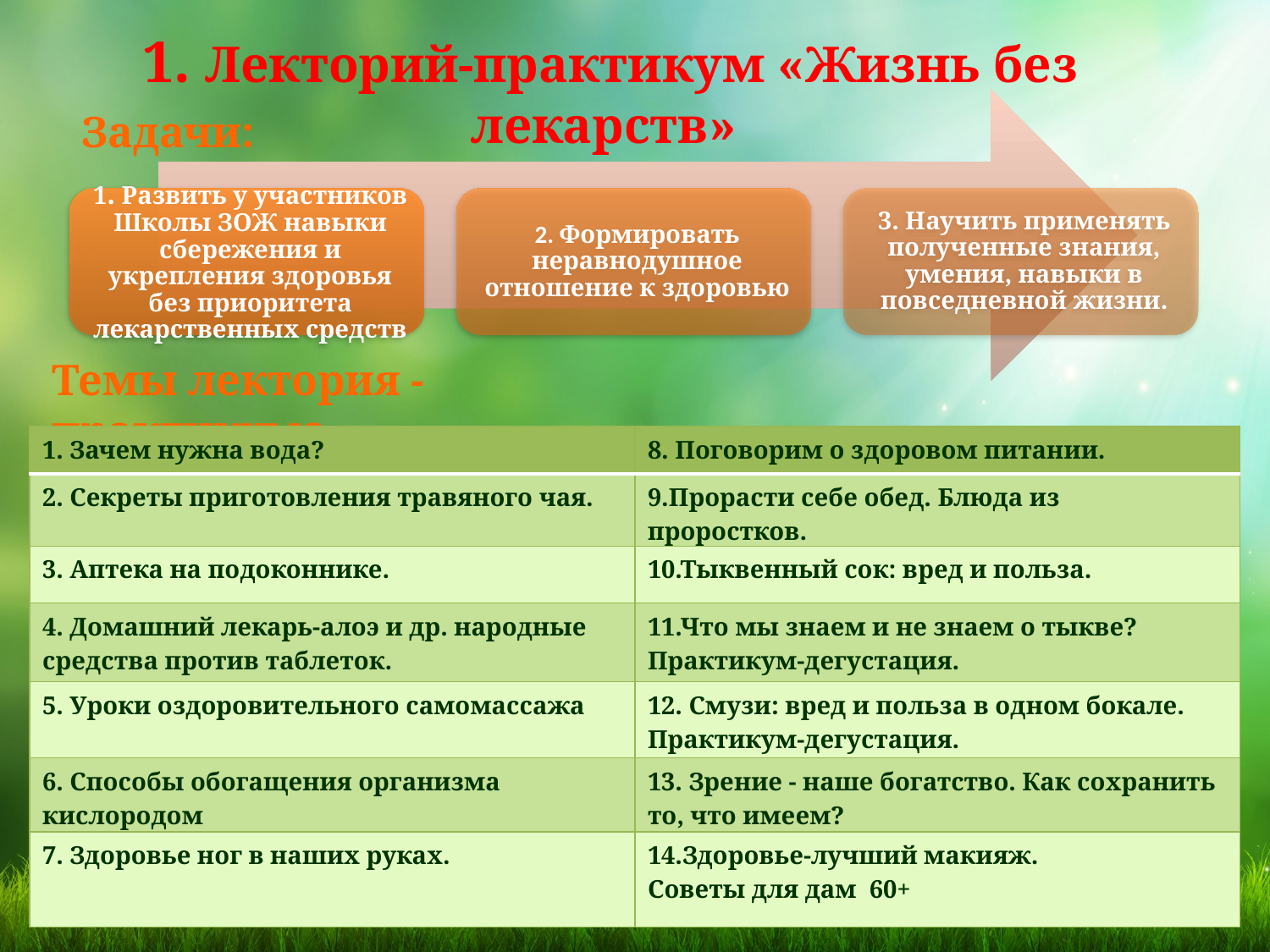

1. Лекторий-практикум «Жизнь без лекарств»
1. Развить у участников Школы ЗОЖ навыки сбережения и укрепления здоровья без приоритета лекарственных средств
2. Формировать неравнодушное отношение к здоровью
3. Научить применять полученные знания, умения, навыки в повседневной жизни.
Задачи:
Темы лектория - практикума
| 1. Зачем нужна вода? | 8. Поговорим о здоровом питании. |
| --- | --- |
| 2. Секреты приготовления травяного чая. | 9.Прорасти себе обед. Блюда из проростков. |
| 3. Аптека на подоконнике. | 10.Тыквенный сок: вред и польза. |
| 4. Домашний лекарь-алоэ и др. народные средства против таблеток. | 11.Что мы знаем и не знаем о тыкве? Практикум-дегустация. |
| 5. Уроки оздоровительного самомассажа | 12. Смузи: вред и польза в одном бокале. Практикум-дегустация. |
| 6. Способы обогащения организма кислородом | 13. Зрение - наше богатство. Как сохранить то, что имеем? |
| 7. Здоровье ног в наших руках. | 14.Здоровье-лучший макияж. Советы для дам 60+ |